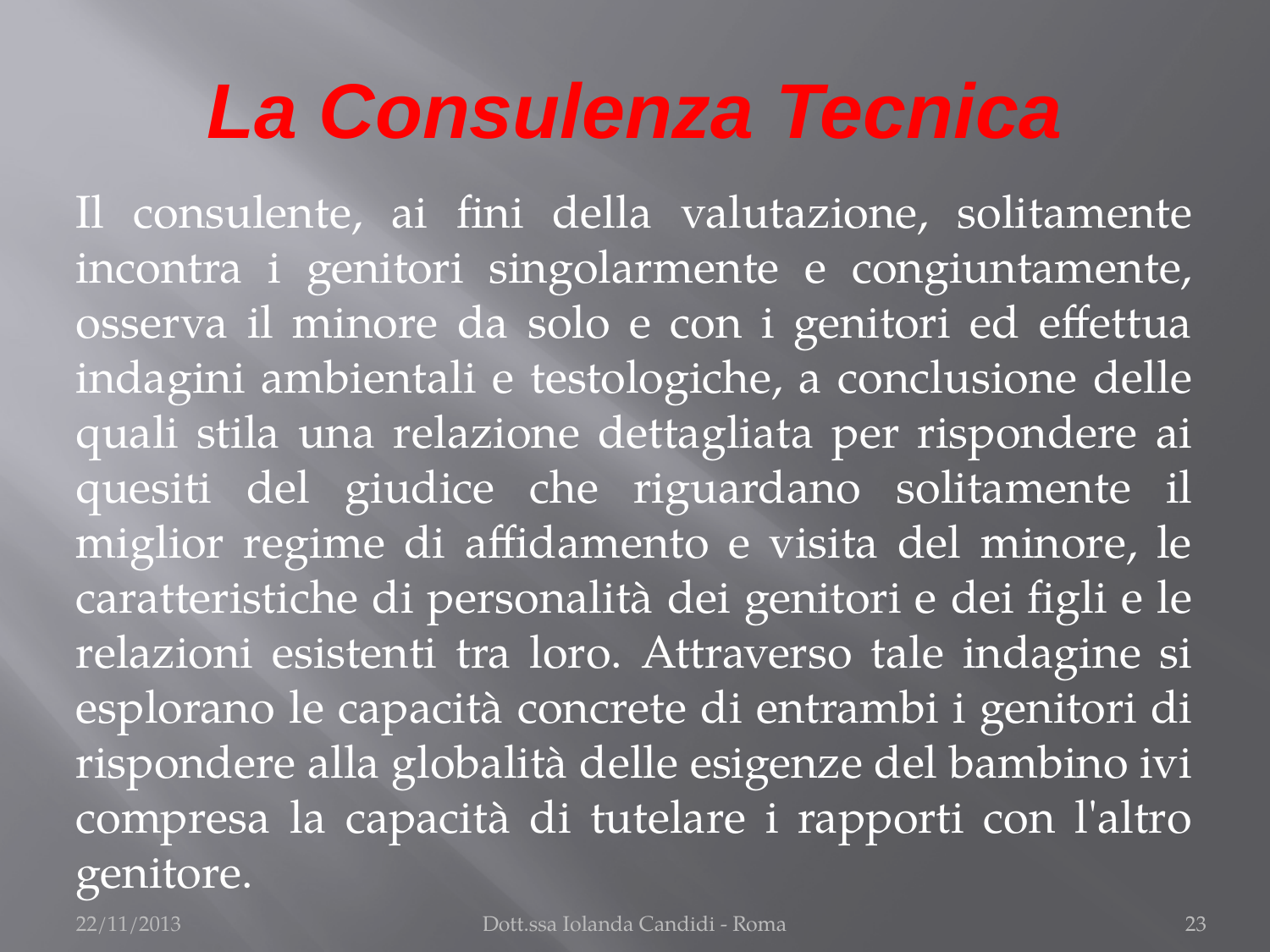

# La Consulenza Tecnica
Il consulente, ai fini della valutazione, solitamente incontra i genitori singolarmente e congiuntamente, osserva il minore da solo e con i genitori ed effettua indagini ambientali e testologiche, a conclusione delle quali stila una relazione dettagliata per rispondere ai quesiti del giudice che riguardano solitamente il miglior regime di affidamento e visita del minore, le caratteristiche di personalità dei genitori e dei figli e le relazioni esistenti tra loro. Attraverso tale indagine si esplorano le capacità concrete di entrambi i genitori di rispondere alla globalità delle esigenze del bambino ivi compresa la capacità di tutelare i rapporti con l'altro genitore.
22/11/2013
Dott.ssa Iolanda Candidi - Roma
23